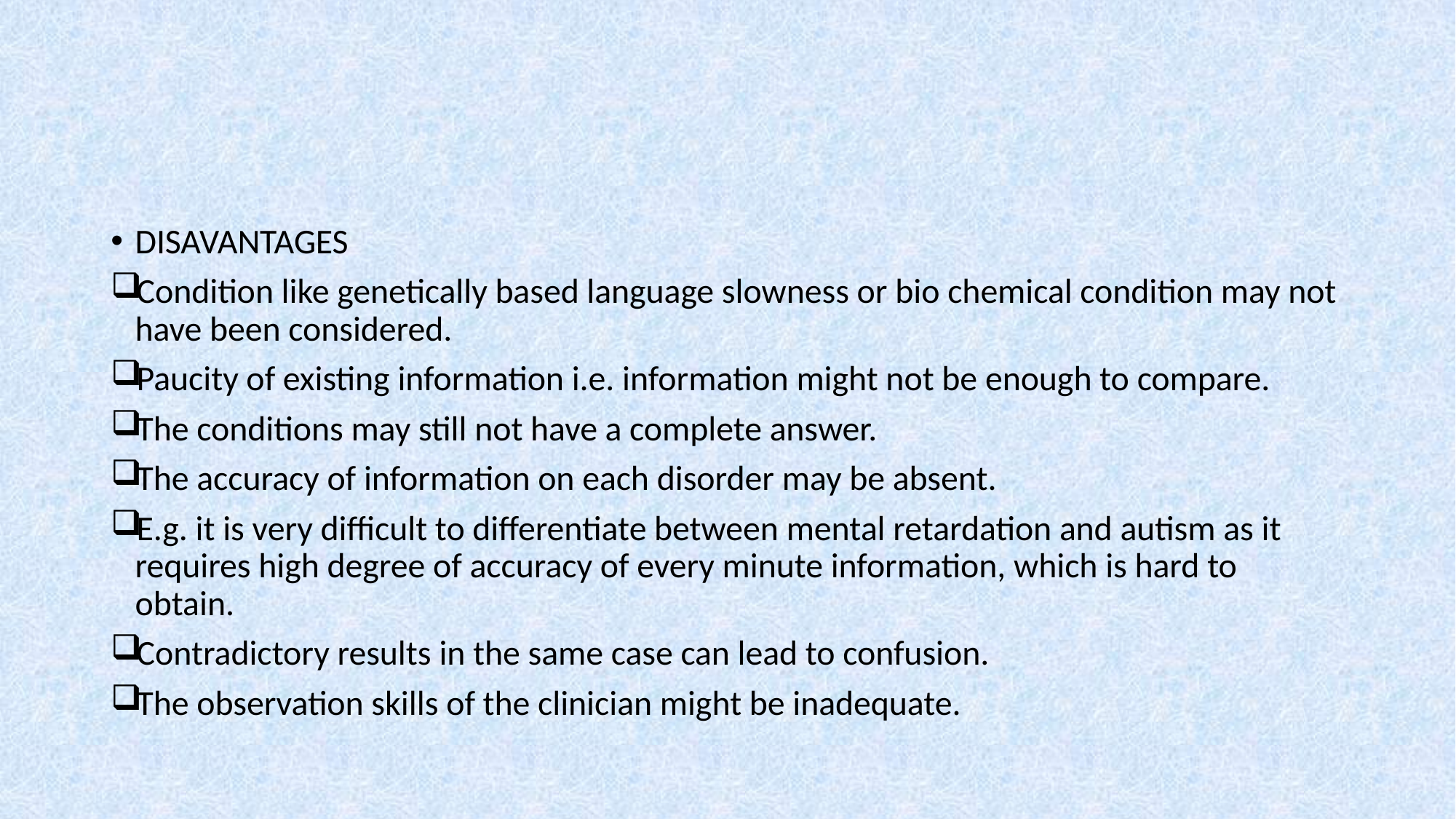

DISAVANTAGES
Condition like genetically based language slowness or bio chemical condition may not have been considered.
Paucity of existing information i.e. information might not be enough to compare.
The conditions may still not have a complete answer.
The accuracy of information on each disorder may be absent.
E.g. it is very difficult to differentiate between mental retardation and autism as it requires high degree of accuracy of every minute information, which is hard to obtain.
Contradictory results in the same case can lead to confusion.
The observation skills of the clinician might be inadequate.